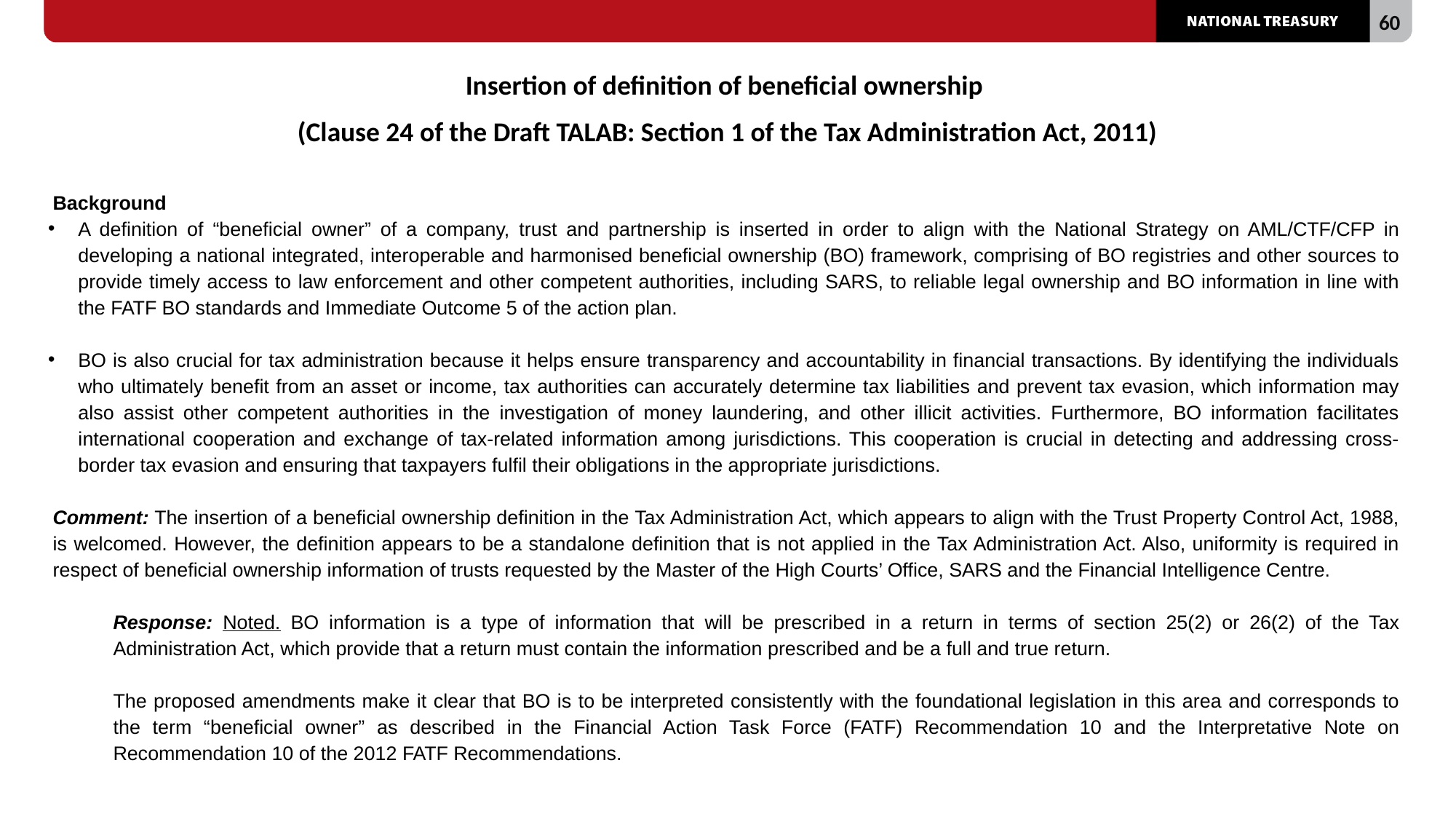

# Insertion of definition of beneficial ownership (Clause 24 of the Draft TALAB: Section 1 of the Tax Administration Act, 2011)
Background
A definition of “beneficial owner” of a company, trust and partnership is inserted in order to align with the National Strategy on AML/CTF/CFP in developing a national integrated, interoperable and harmonised beneficial ownership (BO) framework, comprising of BO registries and other sources to provide timely access to law enforcement and other competent authorities, including SARS, to reliable legal ownership and BO information in line with the FATF BO standards and Immediate Outcome 5 of the action plan.

BO is also crucial for tax administration because it helps ensure transparency and accountability in financial transactions. By identifying the individuals who ultimately benefit from an asset or income, tax authorities can accurately determine tax liabilities and prevent tax evasion, which information may also assist other competent authorities in the investigation of money laundering, and other illicit activities. Furthermore, BO information facilitates international cooperation and exchange of tax-related information among jurisdictions. This cooperation is crucial in detecting and addressing cross-border tax evasion and ensuring that taxpayers fulfil their obligations in the appropriate jurisdictions.

Comment: The insertion of a beneficial ownership definition in the Tax Administration Act, which appears to align with the Trust Property Control Act, 1988, is welcomed. However, the definition appears to be a standalone definition that is not applied in the Tax Administration Act. Also, uniformity is required in respect of beneficial ownership information of trusts requested by the Master of the High Courts’ Office, SARS and the Financial Intelligence Centre.

Response: Noted. BO information is a type of information that will be prescribed in a return in terms of section 25(2) or 26(2) of the Tax Administration Act, which provide that a return must contain the information prescribed and be a full and true return.

The proposed amendments make it clear that BO is to be interpreted consistently with the foundational legislation in this area and corresponds to the term “beneficial owner” as described in the Financial Action Task Force (FATF) Recommendation 10 and the Interpretative Note on Recommendation 10 of the 2012 FATF Recommendations.